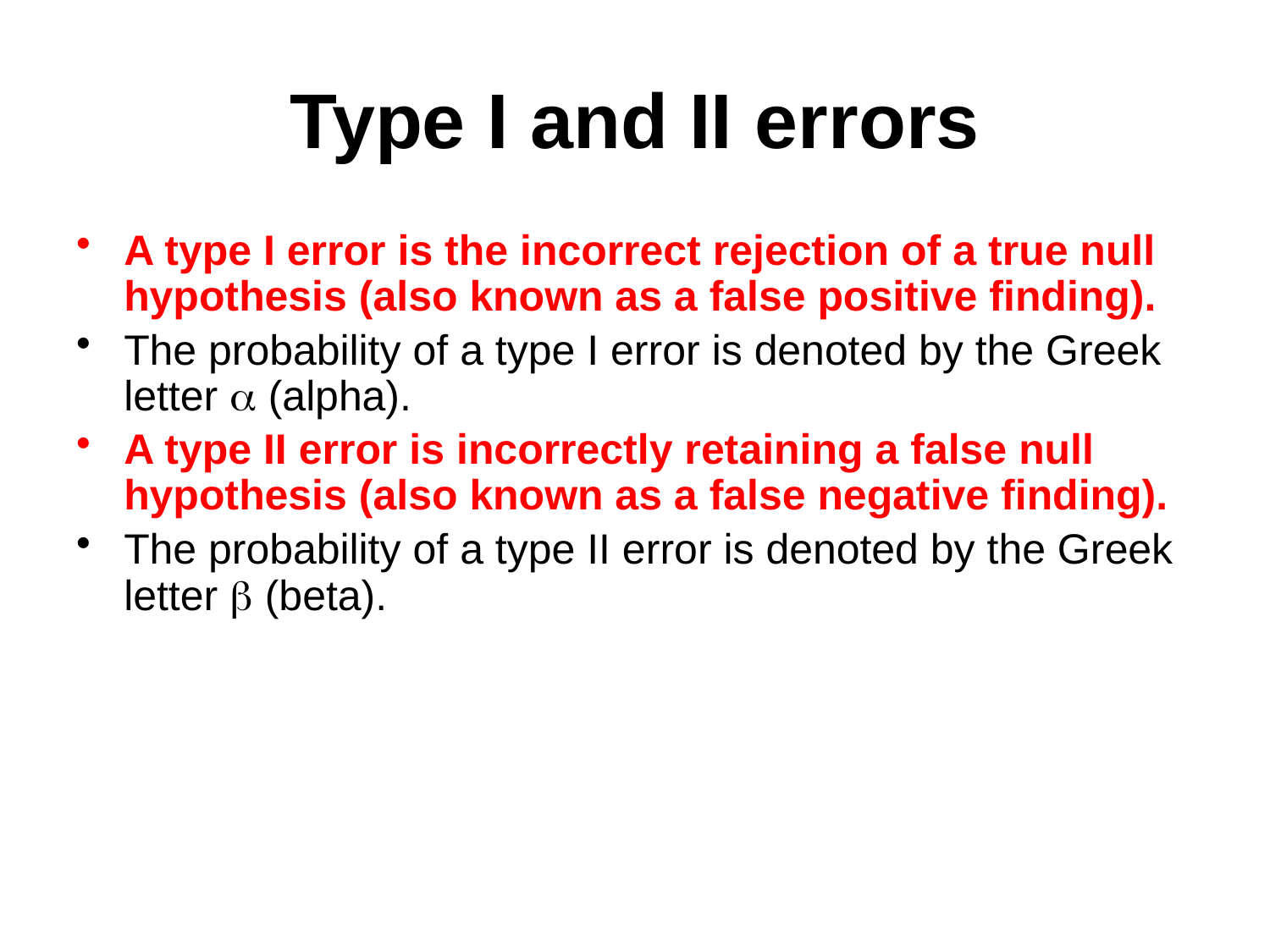

Type I and II errors
A type I error is the incorrect rejection of a true null hypothesis (also known as a false positive finding).
The probability of a type I error is denoted by the Greek letter α (alpha).
A type II error is incorrectly retaining a false null hypothesis (also known as a false negative finding).
The probability of a type II error is denoted by the Greek letter β (beta).